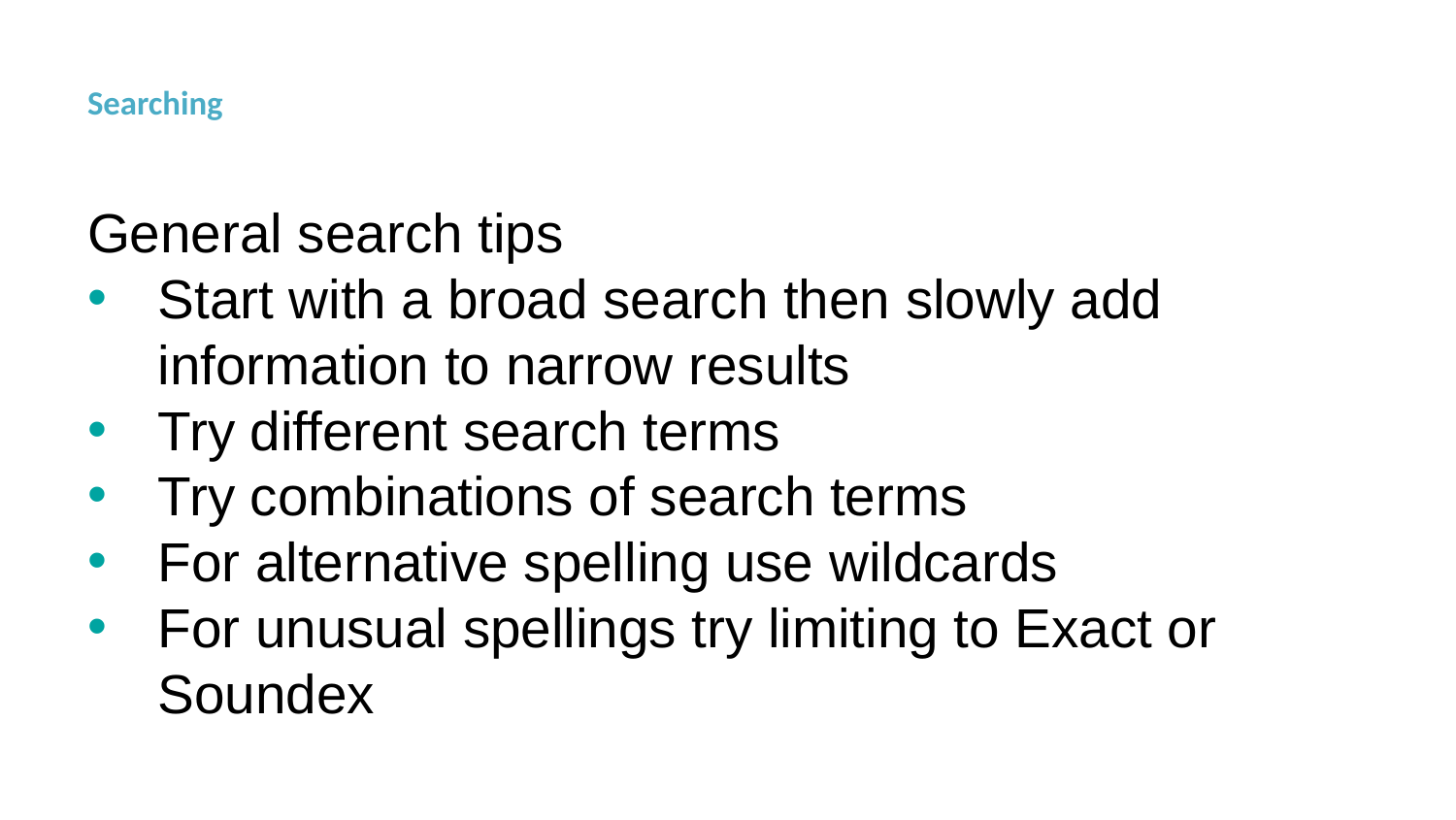

# Searching
General search tips
Start with a broad search then slowly add information to narrow results
Try different search terms
Try combinations of search terms
For alternative spelling use wildcards
For unusual spellings try limiting to Exact or Soundex